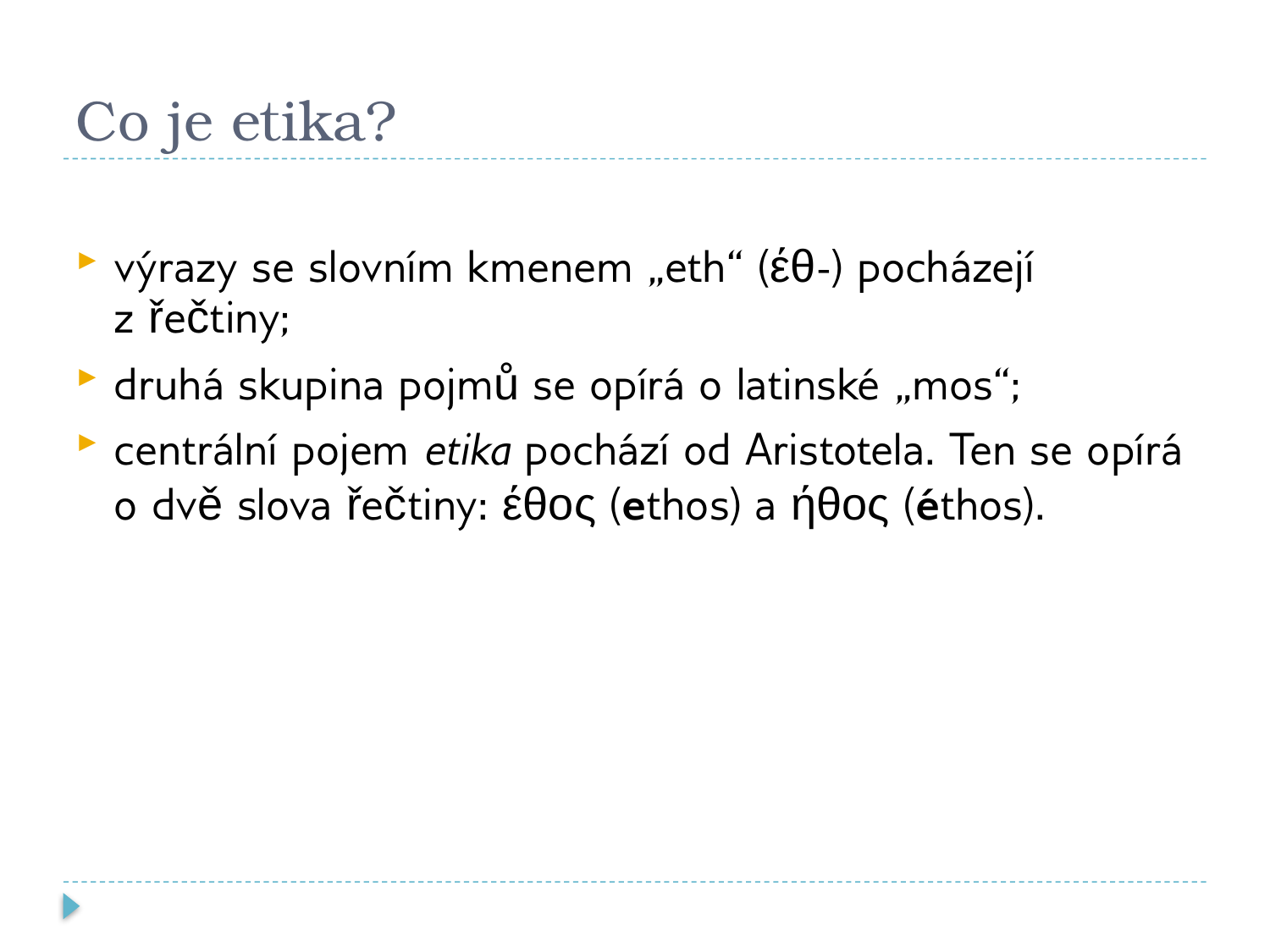

# Co je etika?

výrazy se slovním kmenem „eth“ (έθ-) pocházejí z řečtiny;
druhá skupina pojmů se opírá o latinské „mos“;
centrální pojem etika pochází od Aristotela. Ten se opírá o dvě slova řečtiny: έθος (ethos) a ήθος (éthos).